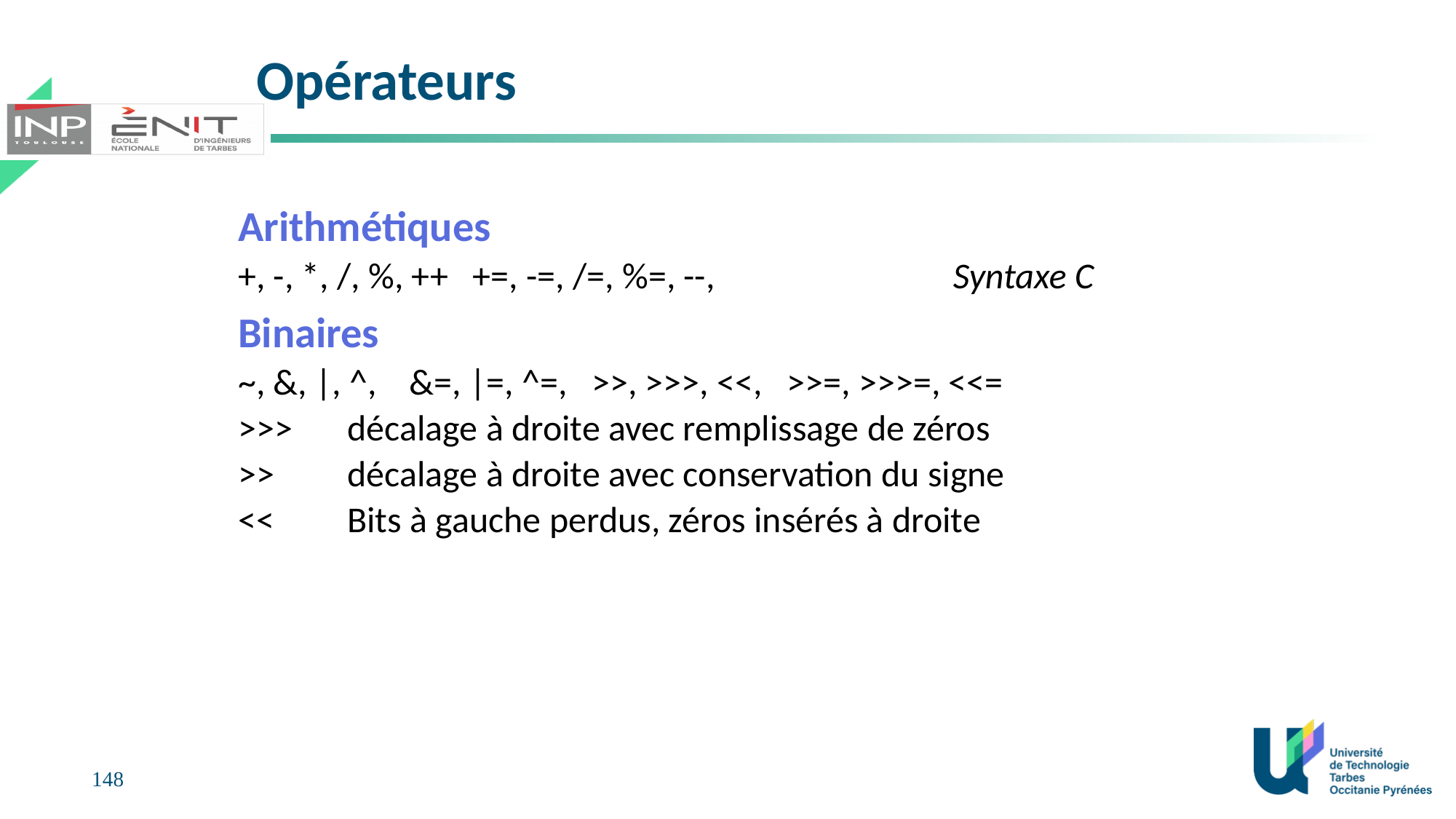

# Opérateurs
Arithmétiques
+, -, *, /, %, ++   +=, -=, /=, %=, --,                             Syntaxe C
Binaires
~, &, |, ^,    &=, |=, ^=,   >>, >>>, <<,   >>=, >>>=, <<=
>>> 	décalage à droite avec remplissage de zéros
>>   	décalage à droite avec conservation du signe
<<	Bits à gauche perdus, zéros insérés à droite
148